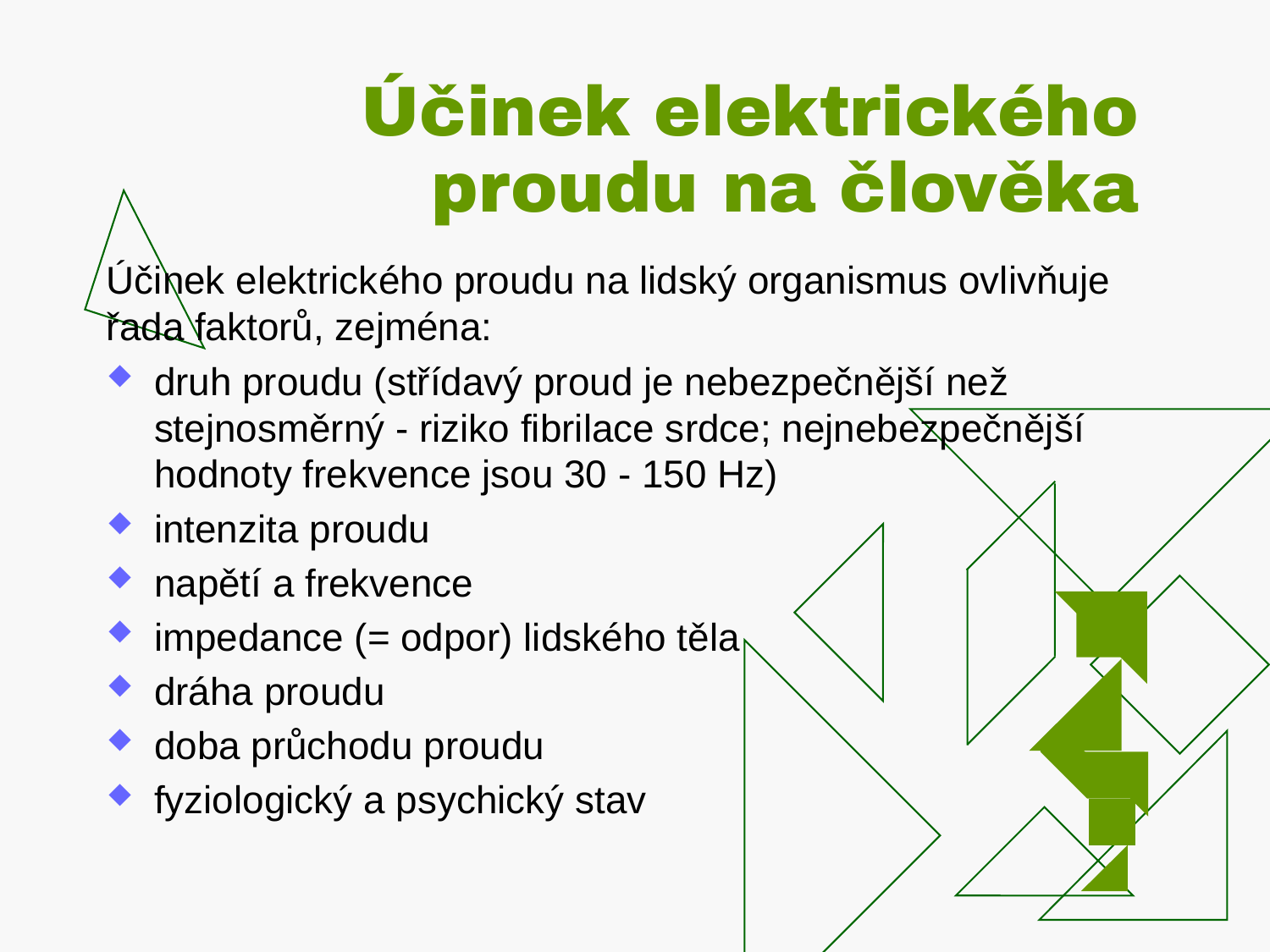

# Účinek elektrického proudu na člověka
Účinek elektrického proudu na lidský organismus ovlivňuje řada faktorů, zejména:
druh proudu (střídavý proud je nebezpečnější než stejnosměrný - riziko fibrilace srdce; nejnebezpečnější hodnoty frekvence jsou 30 - 150 Hz)
intenzita proudu
napětí a frekvence
impedance (= odpor) lidského těla
dráha proudu
doba průchodu proudu
fyziologický a psychický stav